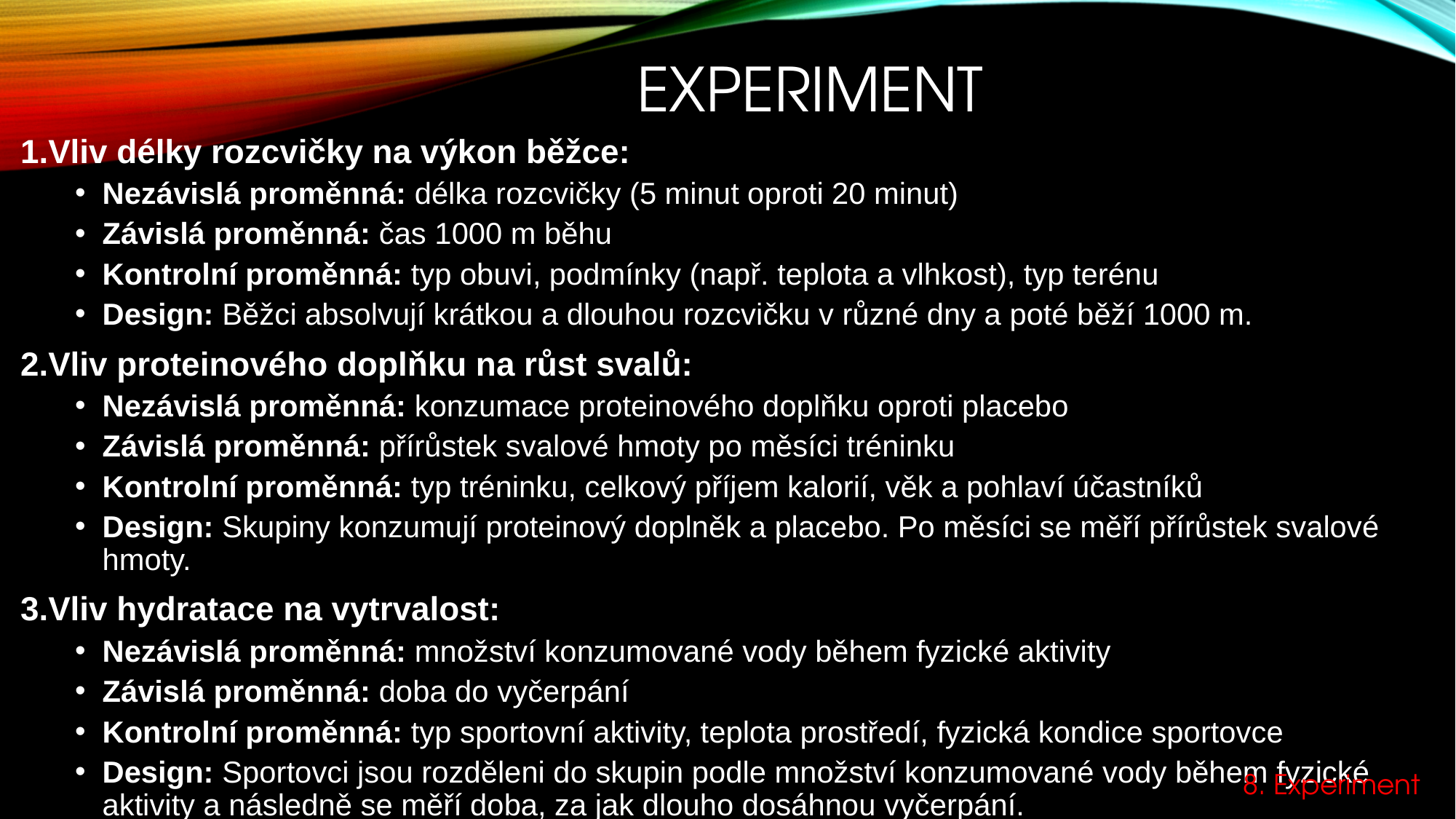

# Experiment
Vliv délky rozcvičky na výkon běžce:
Nezávislá proměnná: délka rozcvičky (5 minut oproti 20 minut)
Závislá proměnná: čas 1000 m běhu
Kontrolní proměnná: typ obuvi, podmínky (např. teplota a vlhkost), typ terénu
Design: Běžci absolvují krátkou a dlouhou rozcvičku v různé dny a poté běží 1000 m.
Vliv proteinového doplňku na růst svalů:
Nezávislá proměnná: konzumace proteinového doplňku oproti placebo
Závislá proměnná: přírůstek svalové hmoty po měsíci tréninku
Kontrolní proměnná: typ tréninku, celkový příjem kalorií, věk a pohlaví účastníků
Design: Skupiny konzumují proteinový doplněk a placebo. Po měsíci se měří přírůstek svalové hmoty.
Vliv hydratace na vytrvalost:
Nezávislá proměnná: množství konzumované vody během fyzické aktivity
Závislá proměnná: doba do vyčerpání
Kontrolní proměnná: typ sportovní aktivity, teplota prostředí, fyzická kondice sportovce
Design: Sportovci jsou rozděleni do skupin podle množství konzumované vody během fyzické aktivity a následně se měří doba, za jak dlouho dosáhnou vyčerpání.
8. Experiment